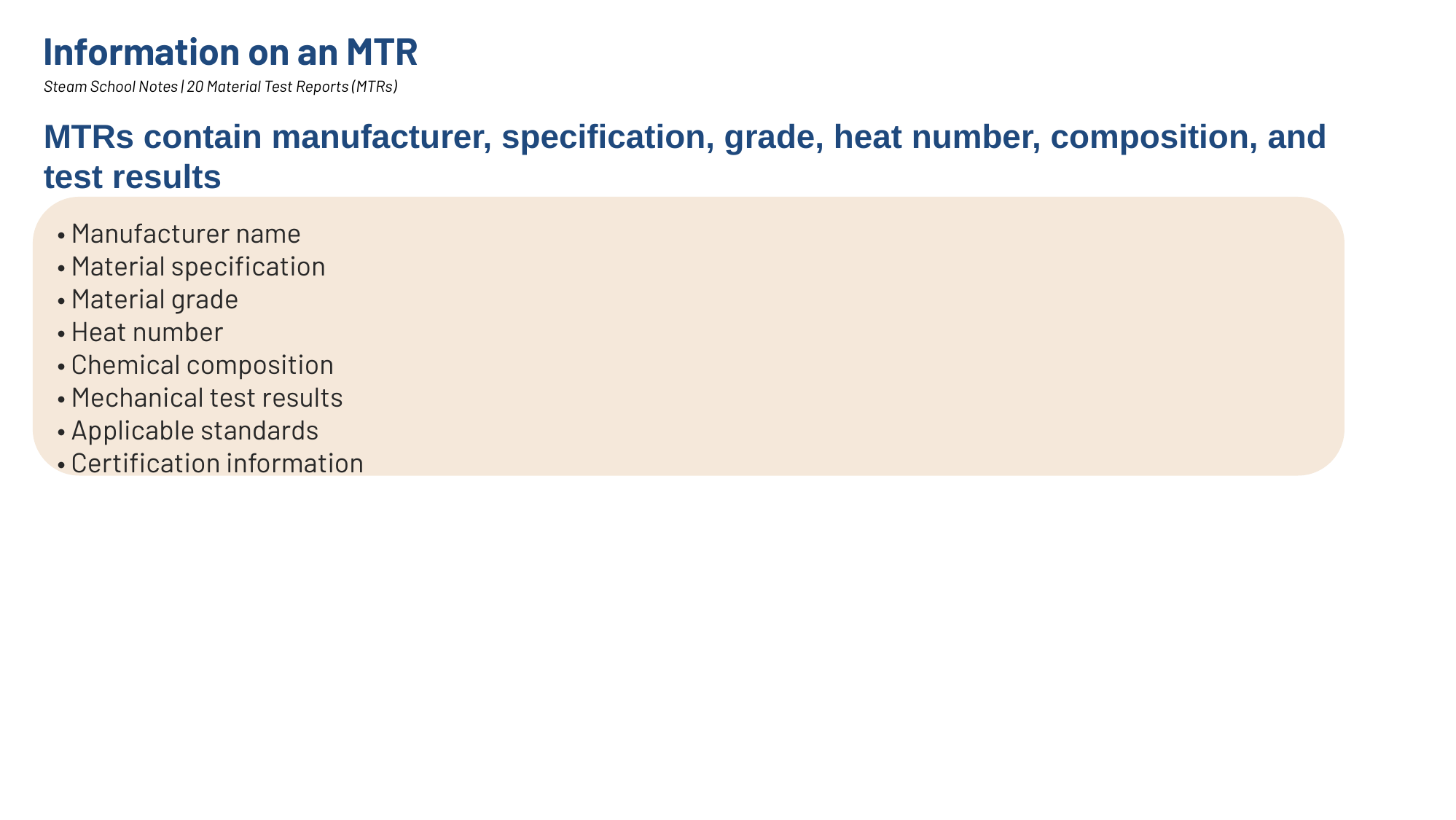

Information on an MTR
Steam School Notes | 20 Material Test Reports (MTRs)
MTRs contain manufacturer, specification, grade, heat number, composition, and test results
• Manufacturer name
• Material specification
• Material grade
• Heat number
• Chemical composition
• Mechanical test results
• Applicable standards
• Certification information